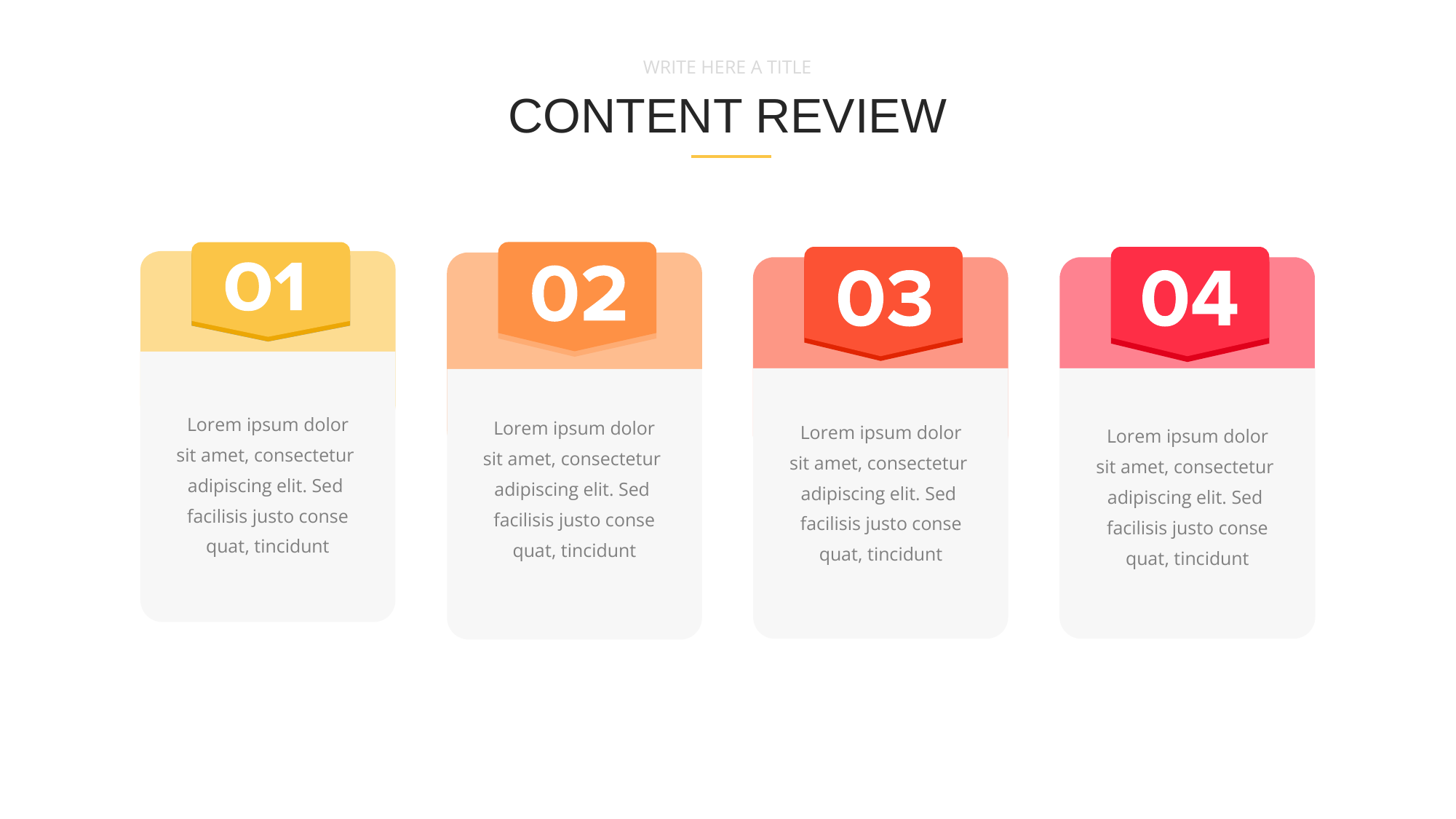

WRITE HERE A TITLE
CONTENT REVIEW

Lorem ipsum dolor
sit amet, consectetur
adipiscing elit. Sed
facilisis justo conse
quat, tincidunt

Lorem ipsum dolor
sit amet, consectetur
adipiscing elit. Sed
facilisis justo conse
quat, tincidunt

Lorem ipsum dolor
sit amet, consectetur
adipiscing elit. Sed
facilisis justo conse
quat, tincidunt

Lorem ipsum dolor
sit amet, consectetur
adipiscing elit. Sed
facilisis justo conse
quat, tincidunt